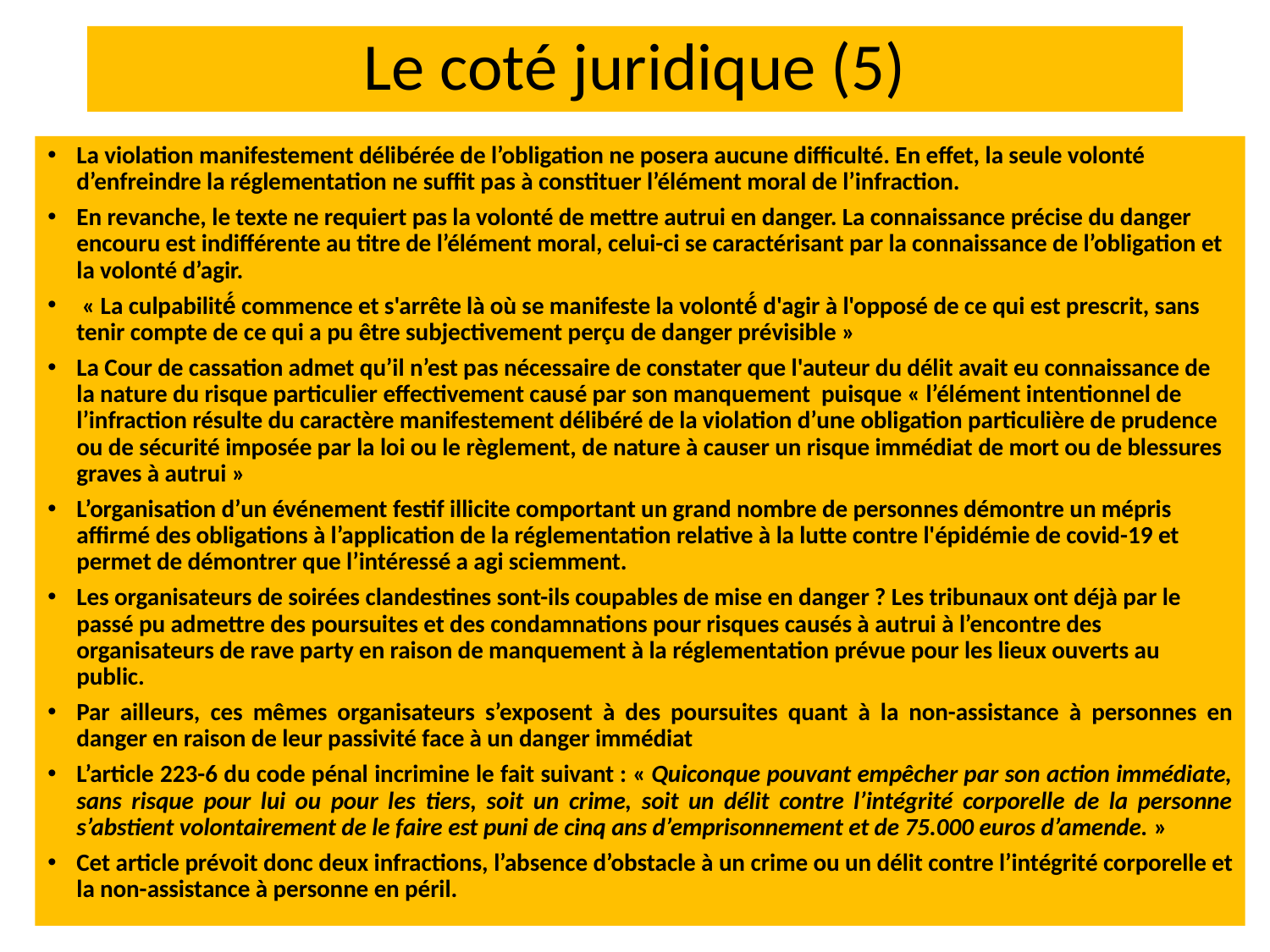

# Le coté juridique (5)
La violation manifestement délibérée de l’obligation ne posera aucune difficulté. En effet, la seule volonté d’enfreindre la réglementation ne suffit pas à constituer l’élément moral de l’infraction.
En revanche, le texte ne requiert pas la volonté de mettre autrui en danger. La connaissance précise du danger encouru est indifférente au titre de l’élément moral, celui-ci se caractérisant par la connaissance de l’obligation et la volonté d’agir.
 « La culpabilité́ commence et s'arrête là où se manifeste la volonté́ d'agir à l'opposé de ce qui est prescrit, sans tenir compte de ce qui a pu être subjectivement perçu de danger prévisible »
La Cour de cassation admet qu’il n’est pas nécessaire de constater que l'auteur du délit avait eu connaissance de la nature du risque particulier effectivement causé par son manquement  puisque « l’élément intentionnel de l’infraction résulte du caractère manifestement délibéré de la violation d’une obligation particulière de prudence ou de sécurité imposée par la loi ou le règlement, de nature à causer un risque immédiat de mort ou de blessures graves à autrui »
L’organisation d’un événement festif illicite comportant un grand nombre de personnes démontre un mépris affirmé des obligations à l’application de la réglementation relative à la lutte contre l'épidémie de covid-19 et permet de démontrer que l’intéressé a agi sciemment.
Les organisateurs de soirées clandestines sont-ils coupables de mise en danger ? Les tribunaux ont déjà par le passé pu admettre des poursuites et des condamnations pour risques causés à autrui à l’encontre des organisateurs de rave party en raison de manquement à la réglementation prévue pour les lieux ouverts au public.
Par ailleurs, ces mêmes organisateurs s’exposent à des poursuites quant à la non-assistance à personnes en danger en raison de leur passivité face à un danger immédiat
L’article 223-6 du code pénal incrimine le fait suivant : « Quiconque pouvant empêcher par son action immédiate, sans risque pour lui ou pour les tiers, soit un crime, soit un délit contre l’intégrité corporelle de la personne s’abstient volontairement de le faire est puni de cinq ans d’emprisonnement et de 75.000 euros d’amende. »
Cet article prévoit donc deux infractions, l’absence d’obstacle à un crime ou un délit contre l’intégrité corporelle et la non-assistance à personne en péril.